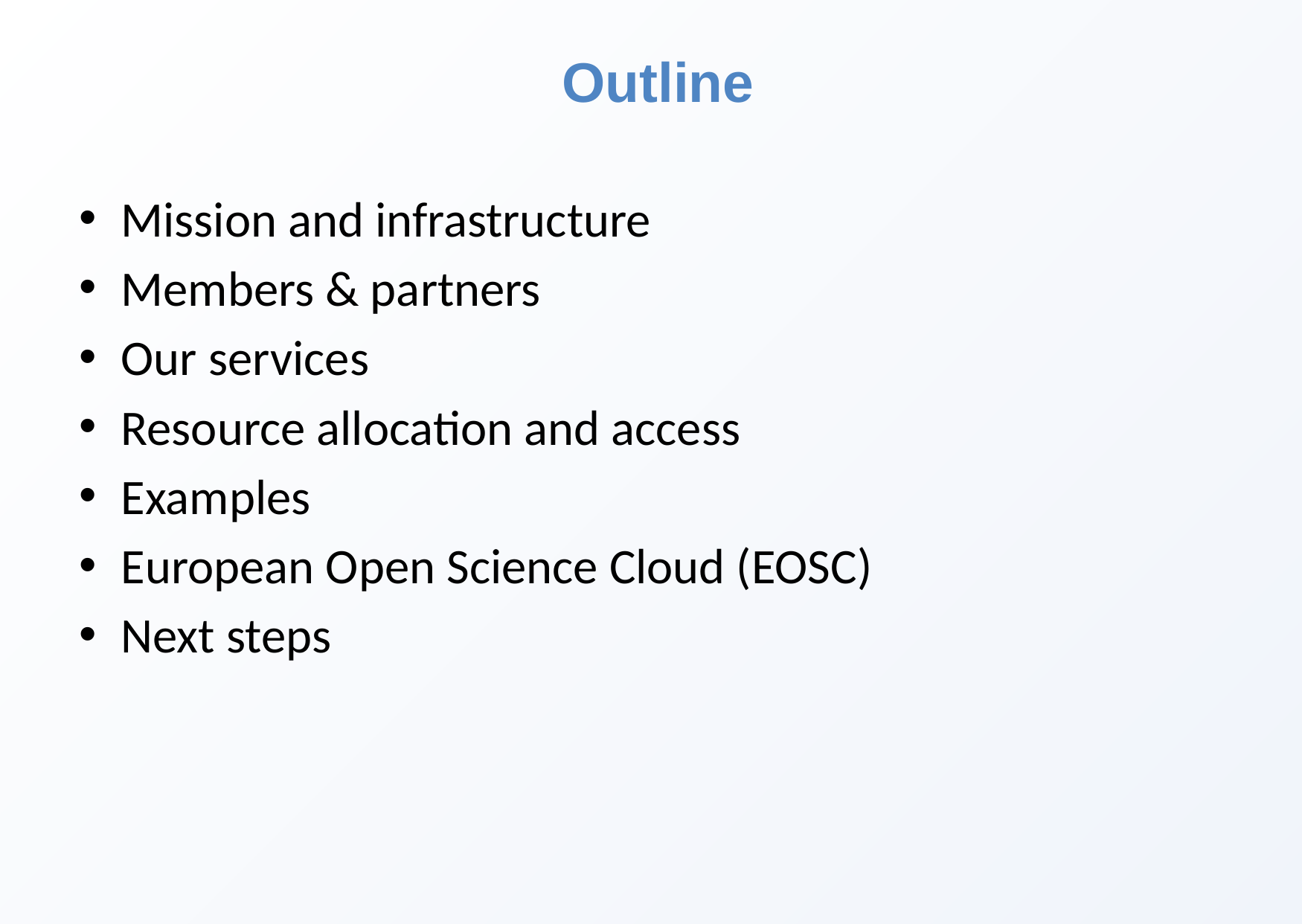

# Outline
Mission and infrastructure
Members & partners
Our services
Resource allocation and access
Examples
European Open Science Cloud (EOSC)
Next steps